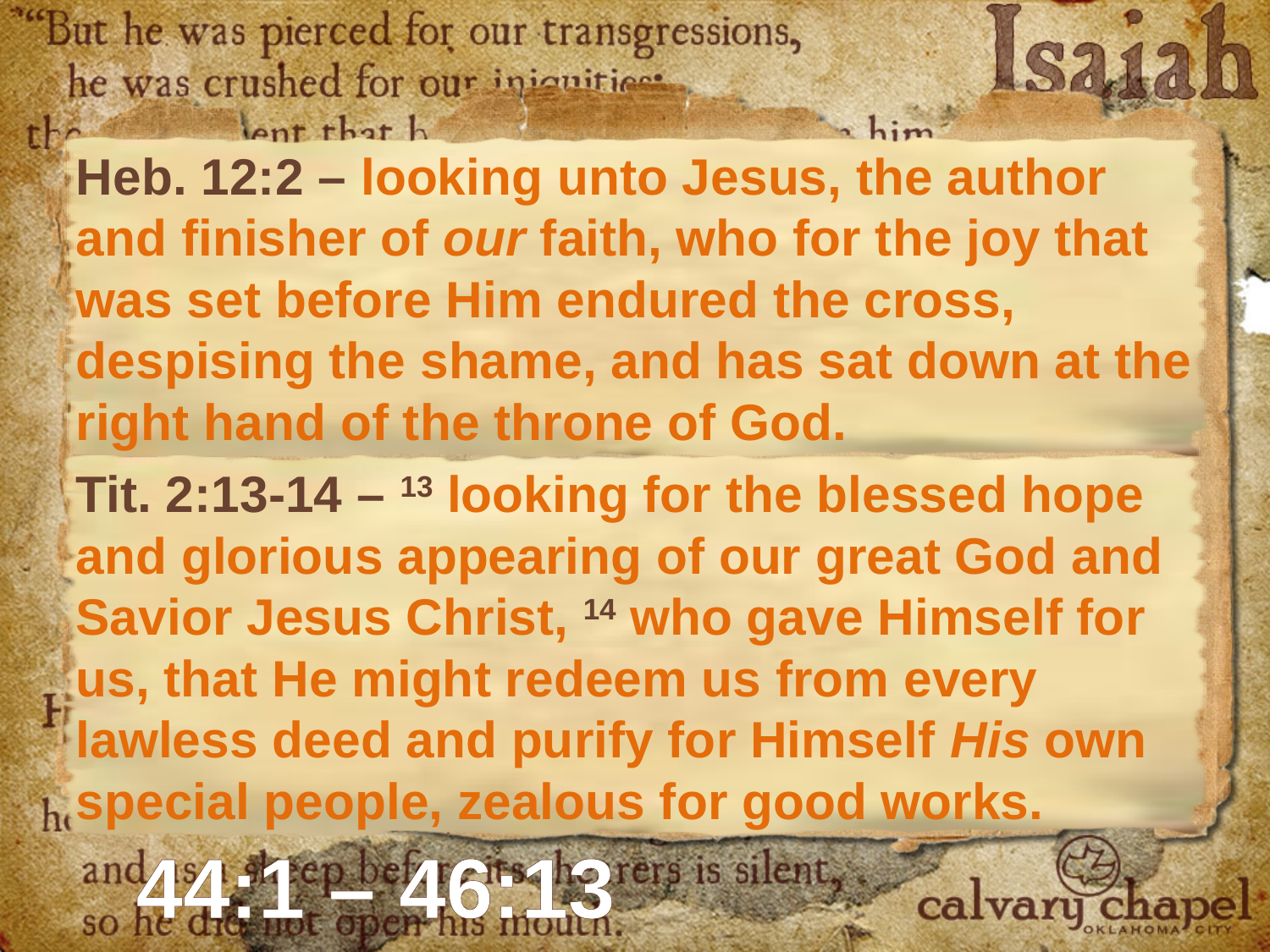

Heb. 12:2 – looking unto Jesus, the author and finisher of our faith, who for the joy that was set before Him endured the cross, despising the shame, and has sat down at the right hand of the throne of God.
Tit. 2:13-14 – 13 looking for the blessed hope and glorious appearing of our great God and Savior Jesus Christ, 14 who gave Himself for us, that He might redeem us from every lawless deed and purify for Himself His own special people, zealous for good works.
44:1 – 46:13